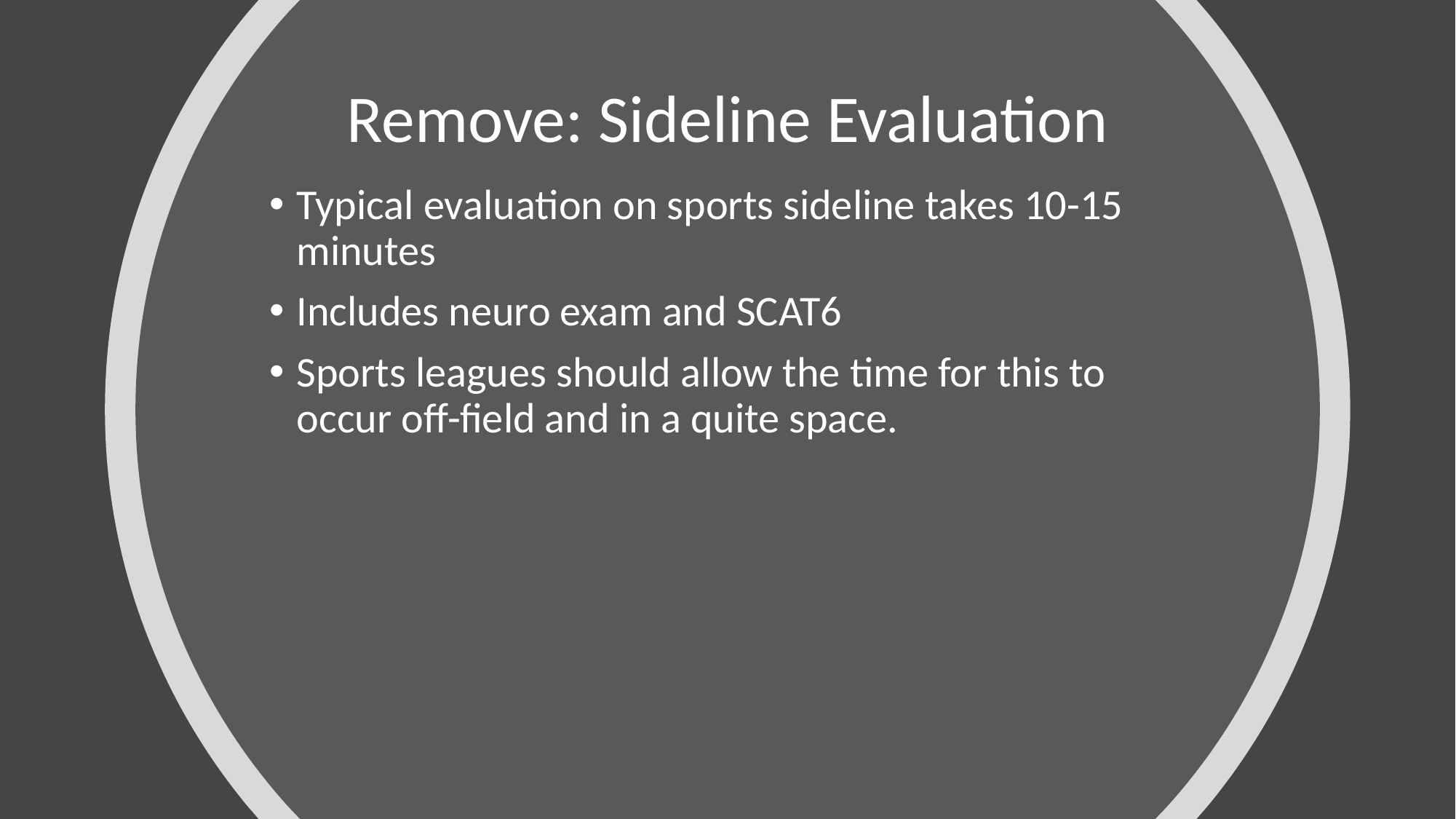

# Remove: Sideline Evaluation
Typical evaluation on sports sideline takes 10-15 minutes
Includes neuro exam and SCAT6
Sports leagues should allow the time for this to occur off-field and in a quite space.